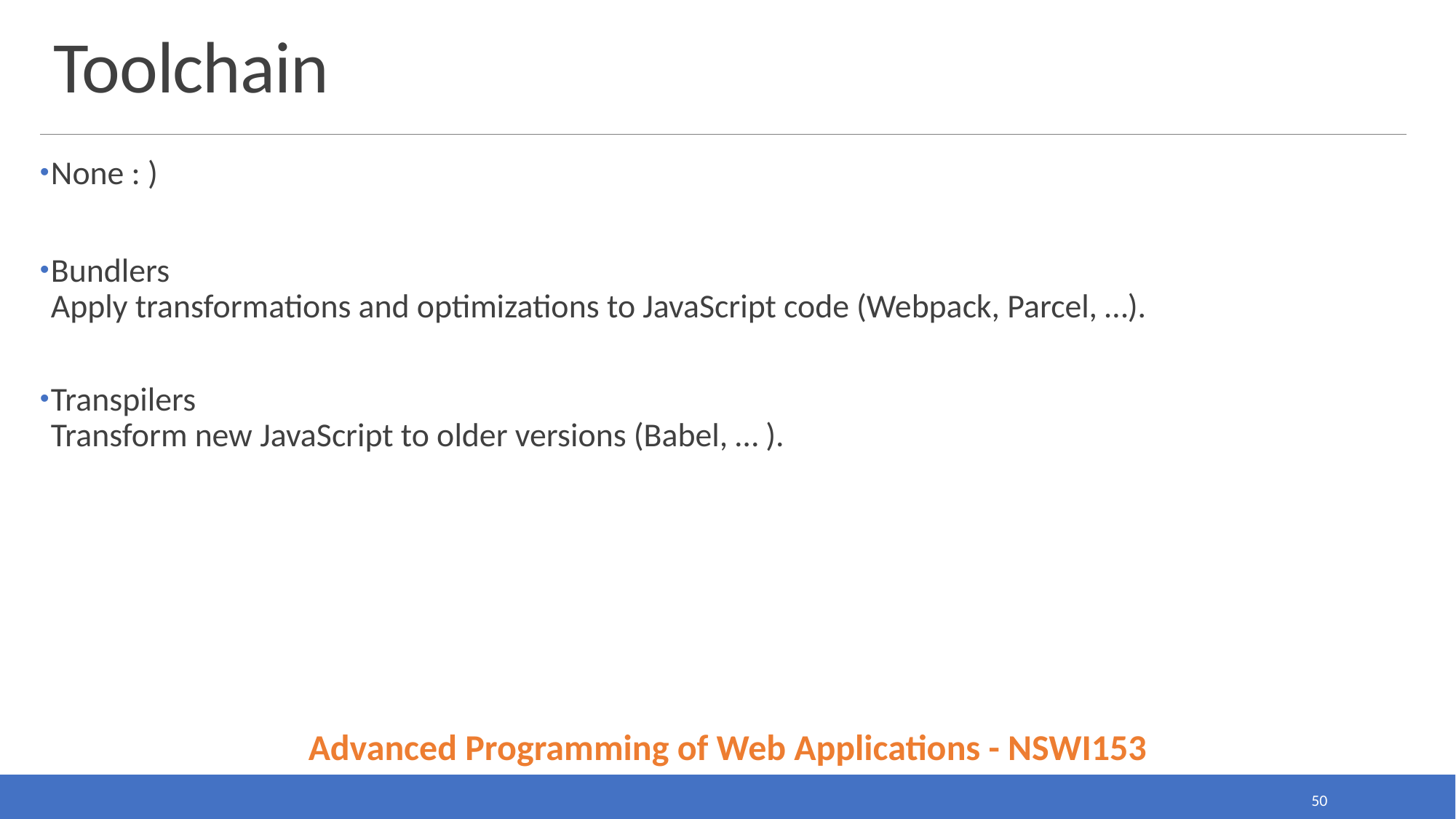

# Toolchain
None : )
Bundlers
Apply transformations and optimizations to JavaScript code (Webpack, Parcel, …).
Transpilers
Transform new JavaScript to older versions (Babel, … ).

Advanced Programming of Web Applications - NSWI153
50